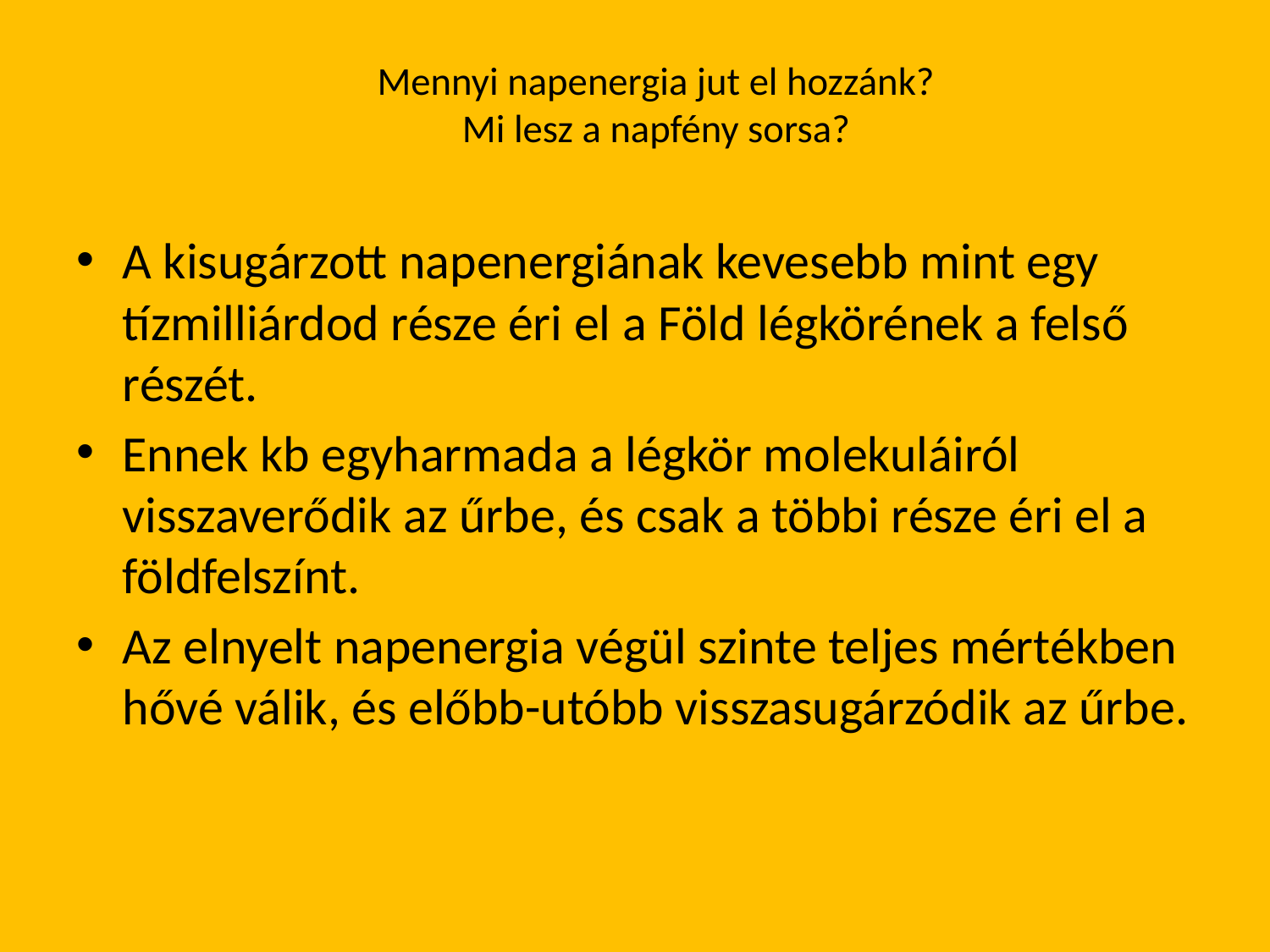

# Mennyi napenergia jut el hozzánk? Mi lesz a napfény sorsa?
A kisugárzott napenergiának kevesebb mint egy tízmilliárdod része éri el a Föld légkörének a felső részét.
Ennek kb egyharmada a légkör molekuláiról visszaverődik az űrbe, és csak a többi része éri el a földfelszínt.
Az elnyelt napenergia végül szinte teljes mértékben hővé válik, és előbb-utóbb visszasugárzódik az űrbe.